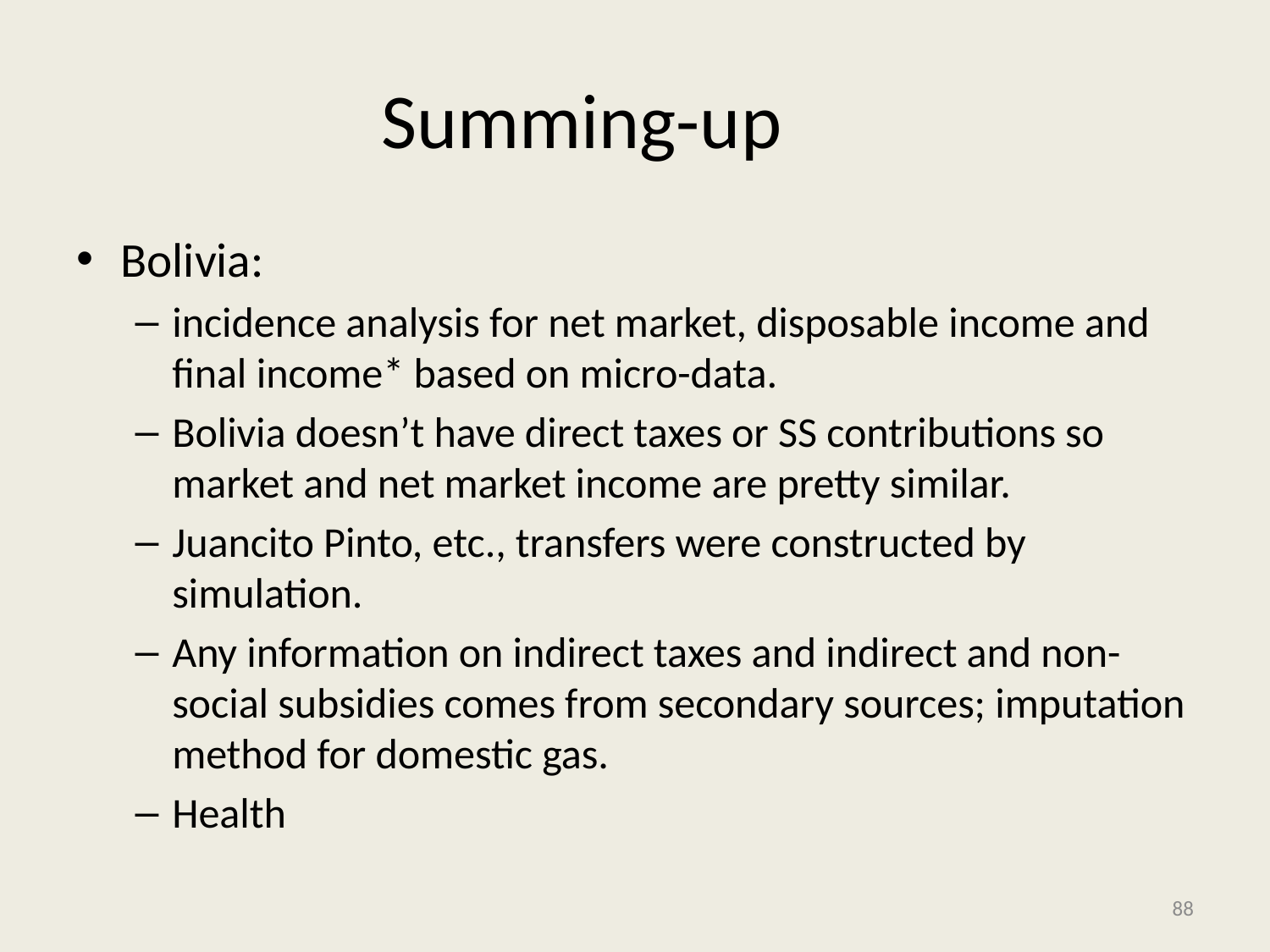

# Summing-up
Bolivia:
incidence analysis for net market, disposable income and final income* based on micro-data.
Bolivia doesn’t have direct taxes or SS contributions so market and net market income are pretty similar.
Juancito Pinto, etc., transfers were constructed by simulation.
Any information on indirect taxes and indirect and non-social subsidies comes from secondary sources; imputation method for domestic gas.
Health

88